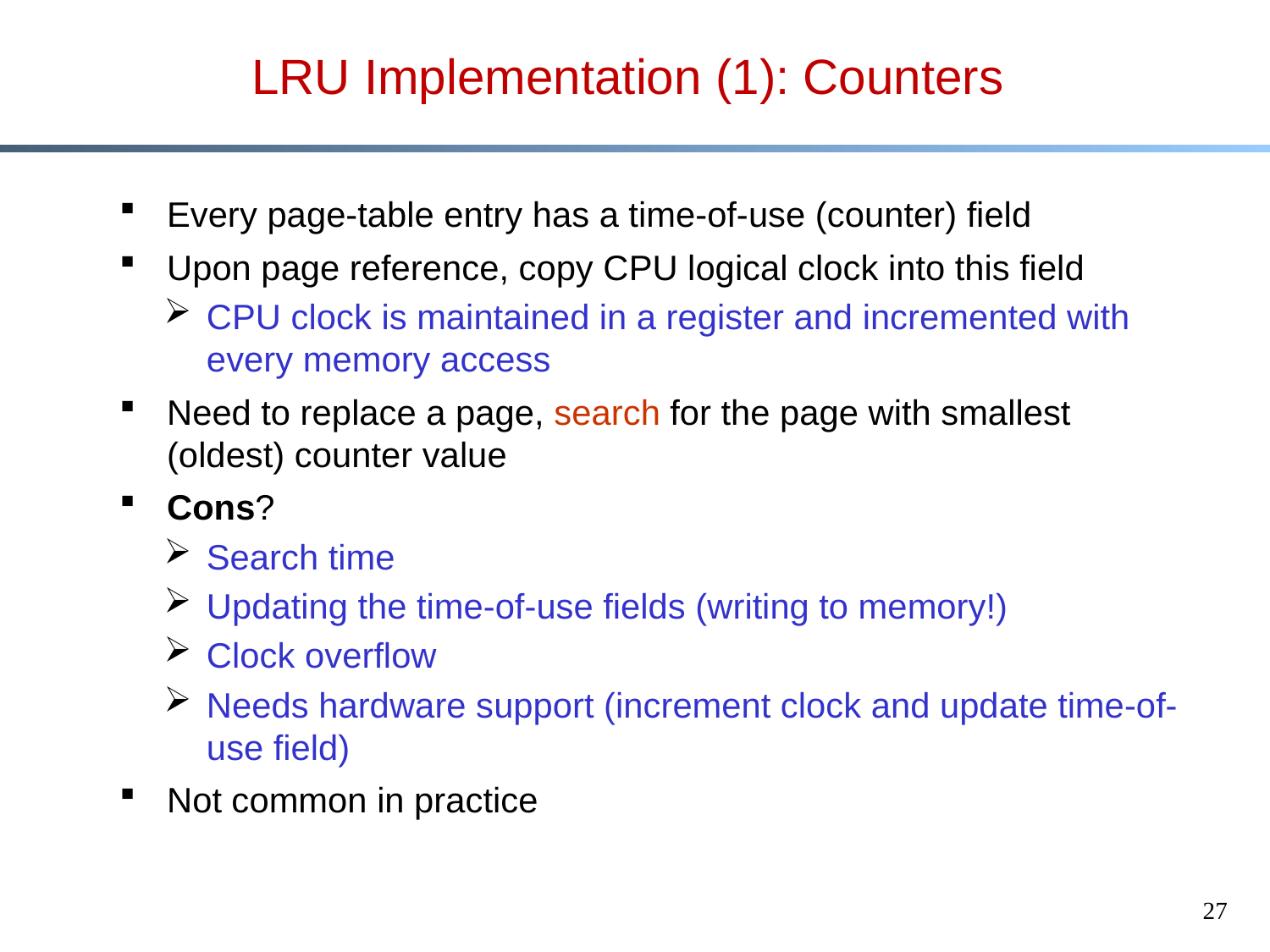

# LRU Implementation (1): Counters
Every page-table entry has a time-of-use (counter) field
Upon page reference, copy CPU logical clock into this field
CPU clock is maintained in a register and incremented with every memory access
Need to replace a page, search for the page with smallest (oldest) counter value
Cons?
Search time
Updating the time-of-use fields (writing to memory!)
Clock overflow
Needs hardware support (increment clock and update time-of-use field)
Not common in practice
27